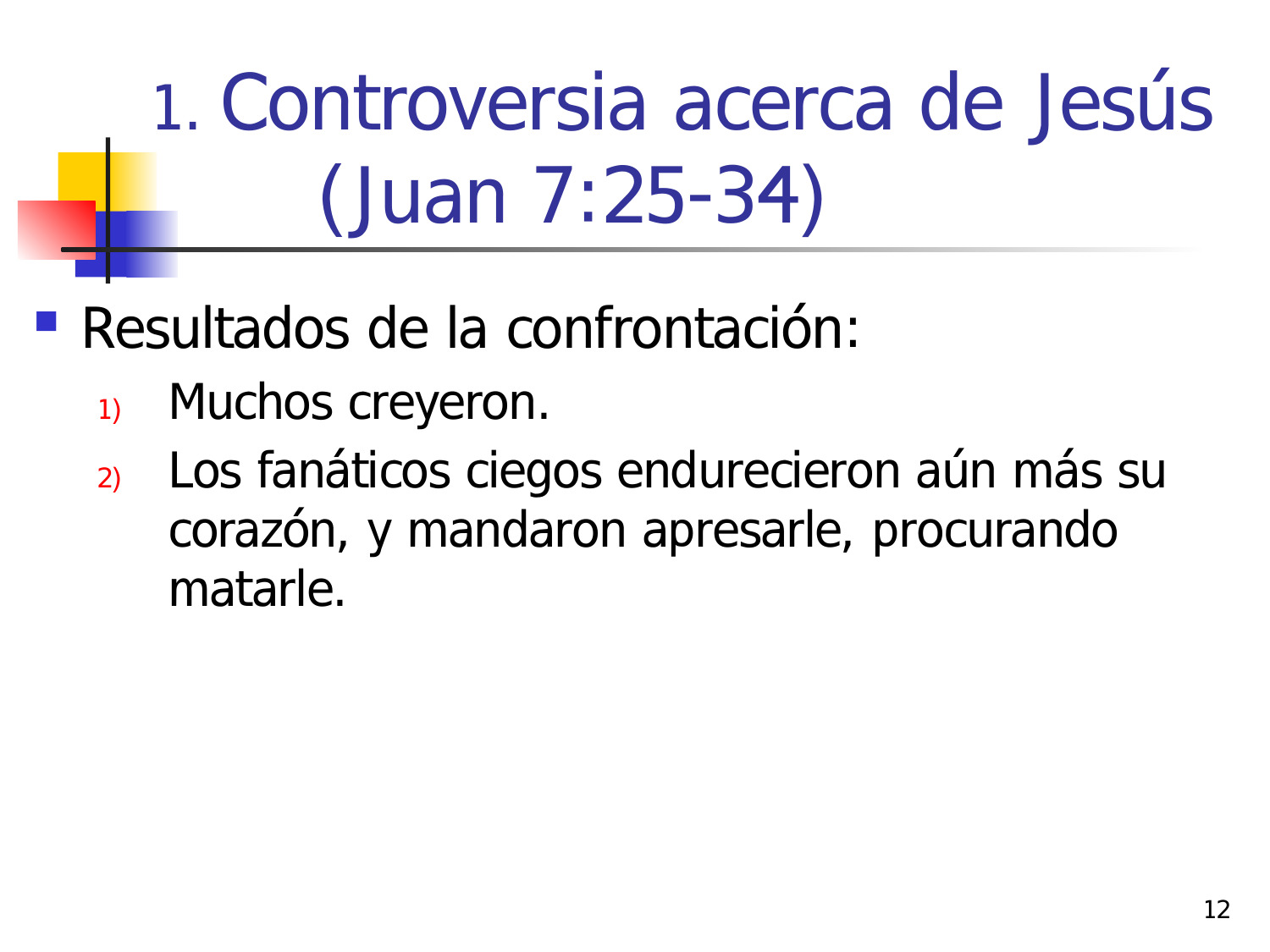

# Controversia acerca de Jesús      (Juan 7:25-34)
Resultados de la confrontación:
Muchos creyeron.
Los fanáticos ciegos endurecieron aún más su corazón, y mandaron apresarle, procurando matarle.
12